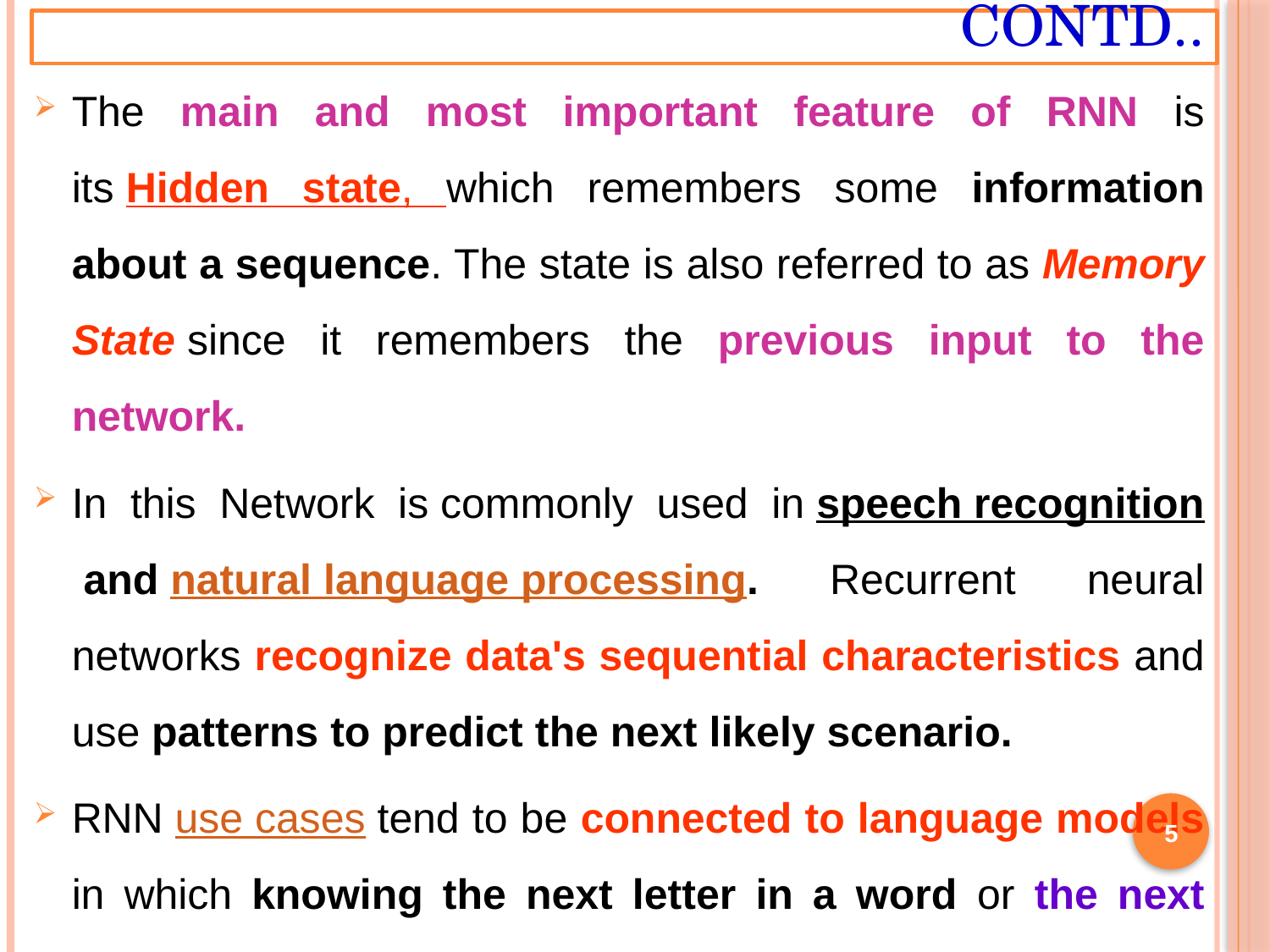

# Contd..
The main and most important feature of RNN is its Hidden state, which remembers some information about a sequence. The state is also referred to as Memory State since it remembers the previous input to the network.
In this Network is commonly used in speech recognition and natural language processing. Recurrent neural networks recognize data's sequential characteristics and use patterns to predict the next likely scenario.
RNN use cases tend to be connected to language models in which knowing the next letter in a word or the next word in a sentence is predicated on the data that comes before it.

5